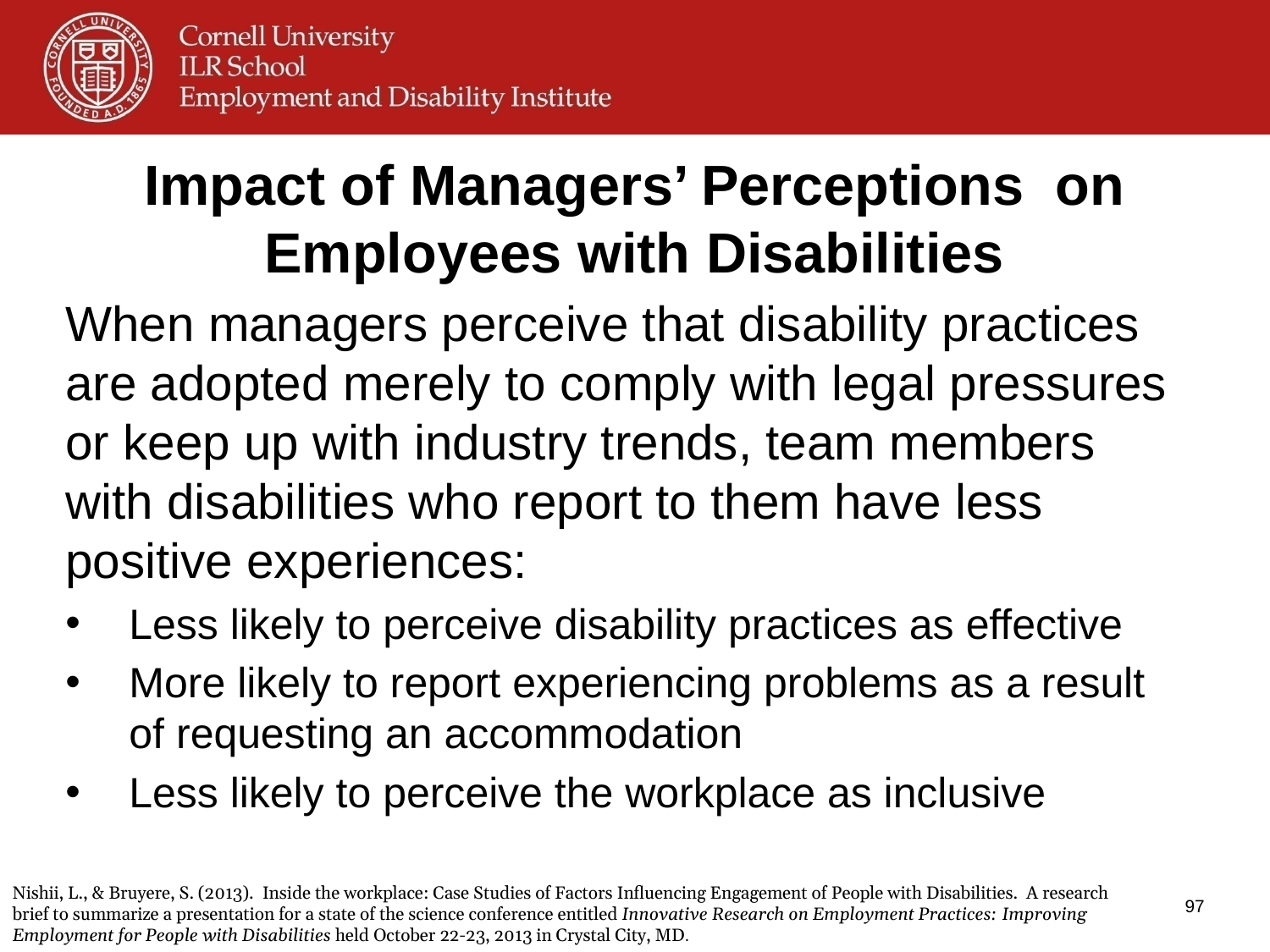

Impact of Managers’ Perceptions  on Employees with Disabilities
When managers perceive that disability practices are adopted merely to comply with legal pressures or keep up with industry trends, team members with disabilities who report to them have less positive experiences:
Less likely to perceive disability practices as effective
More likely to report experiencing problems as a result of requesting an accommodation
Less likely to perceive the workplace as inclusive
Nishii, L., & Bruyere, S. (2013).  Inside the workplace: Case Studies of Factors Influencing Engagement of People with Disabilities.  A research brief to summarize a presentation for a state of the science conference entitled Innovative Research on Employment Practices: Improving Employment for People with Disabilities held October 22-23, 2013 in Crystal City, MD.
97